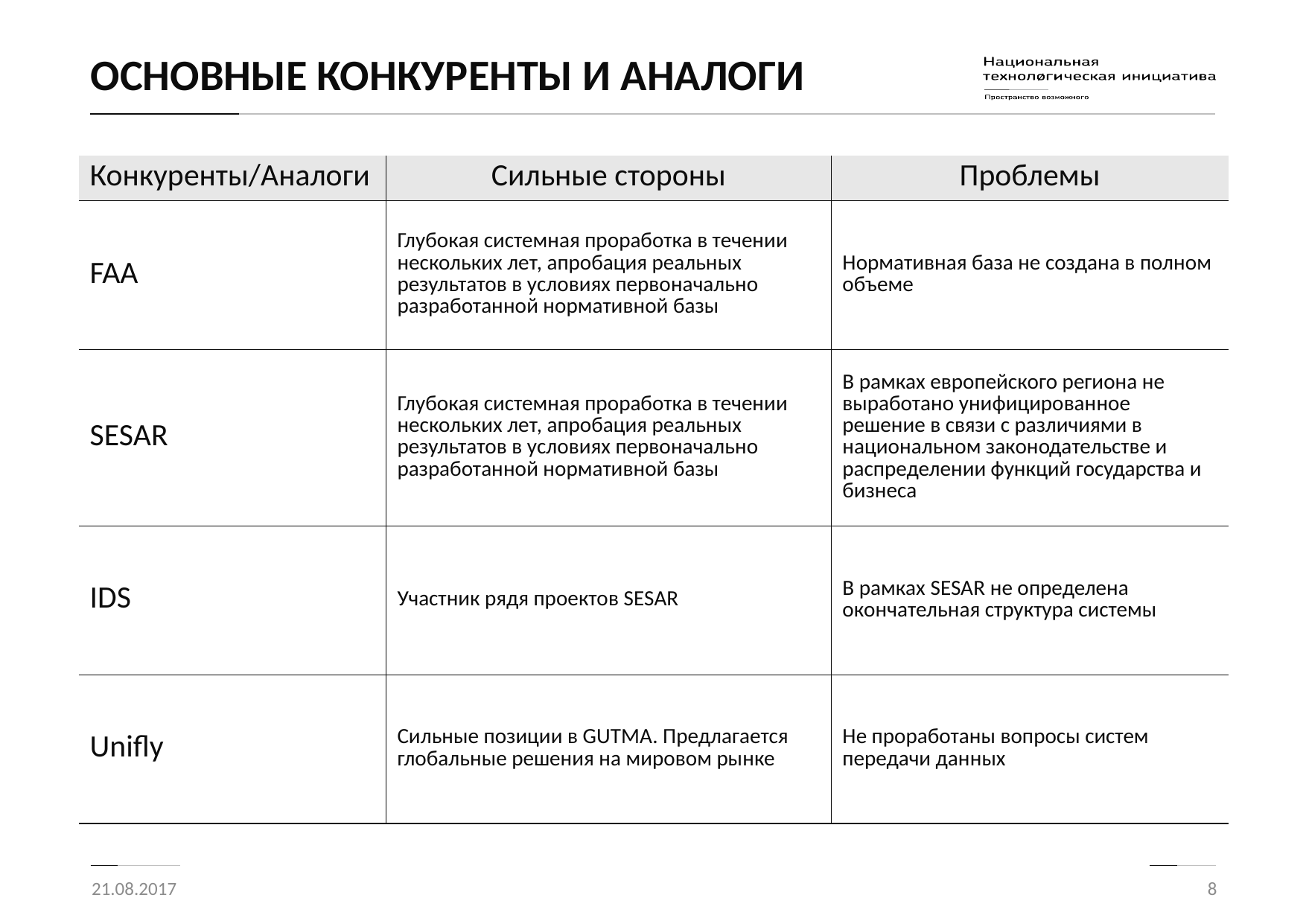

Желательно представление в табличной форме. На слайде дан пример.

# ОСНОВНЫЕ КОНКУРЕНТЫ И АНАЛОГИ

| Конкуренты/Аналоги | Сильные стороны | Проблемы |
| --- | --- | --- |
| FAA | Глубокая системная проработка в течении нескольких лет, апробация реальных результатов в условиях первоначально разработанной нормативной базы | Нормативная база не создана в полном объеме |
| SESAR | Глубокая системная проработка в течении нескольких лет, апробация реальных результатов в условиях первоначально разработанной нормативной базы | В рамках европейского региона не выработано унифицированное решение в связи с различиями в национальном законодательстве и распределении функций государства и бизнеса |
| IDS | Участник рядя проектов SESAR | В рамках SESAR не определена окончательная структура системы |
| Unifly | Сильные позиции в GUTMA. Предлагается глобальные решения на мировом рынке | Не проработаны вопросы систем передачи данных |
21.08.2017
8